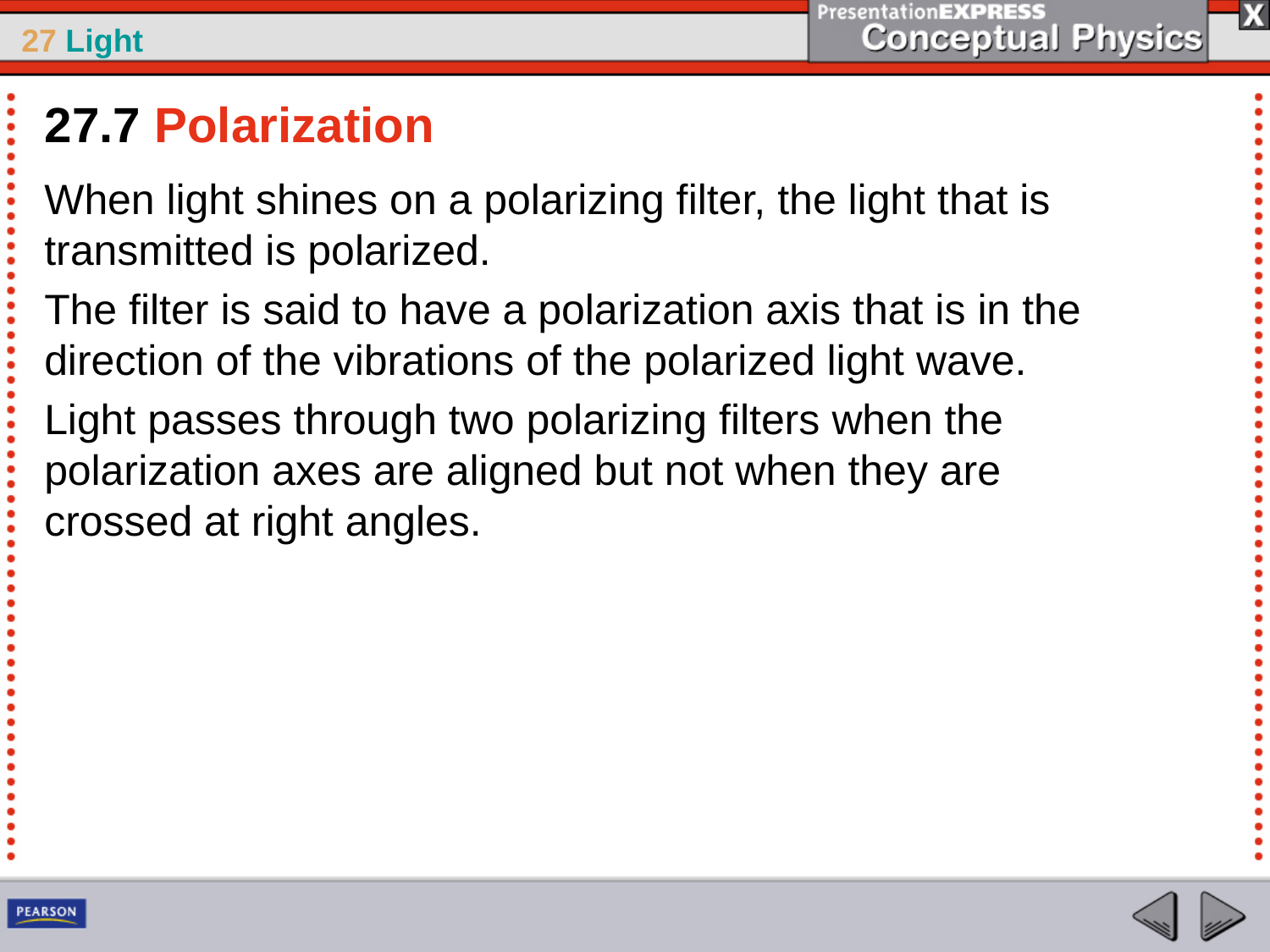

27.7 Polarization
When light shines on a polarizing filter, the light that is transmitted is polarized.
The filter is said to have a polarization axis that is in the direction of the vibrations of the polarized light wave.
Light passes through two polarizing filters when the polarization axes are aligned but not when they are crossed at right angles.